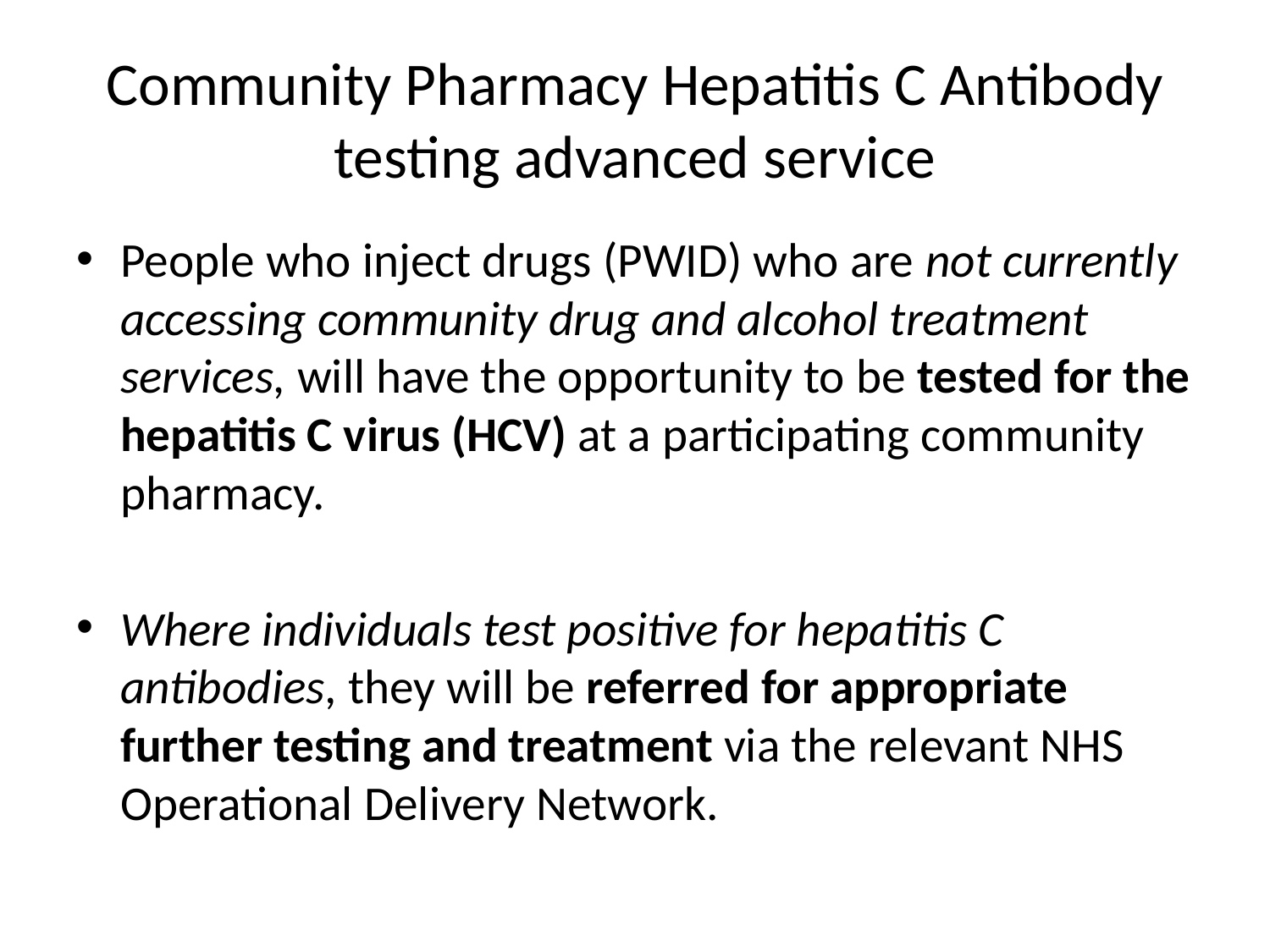

# Community Pharmacy Hepatitis C Antibody testing advanced service
People who inject drugs (PWID) who are not currently accessing community drug and alcohol treatment services, will have the opportunity to be tested for the hepatitis C virus (HCV) at a participating community pharmacy.

Where individuals test positive for hepatitis C antibodies, they will be referred for appropriate further testing and treatment via the relevant NHS Operational Delivery Network.